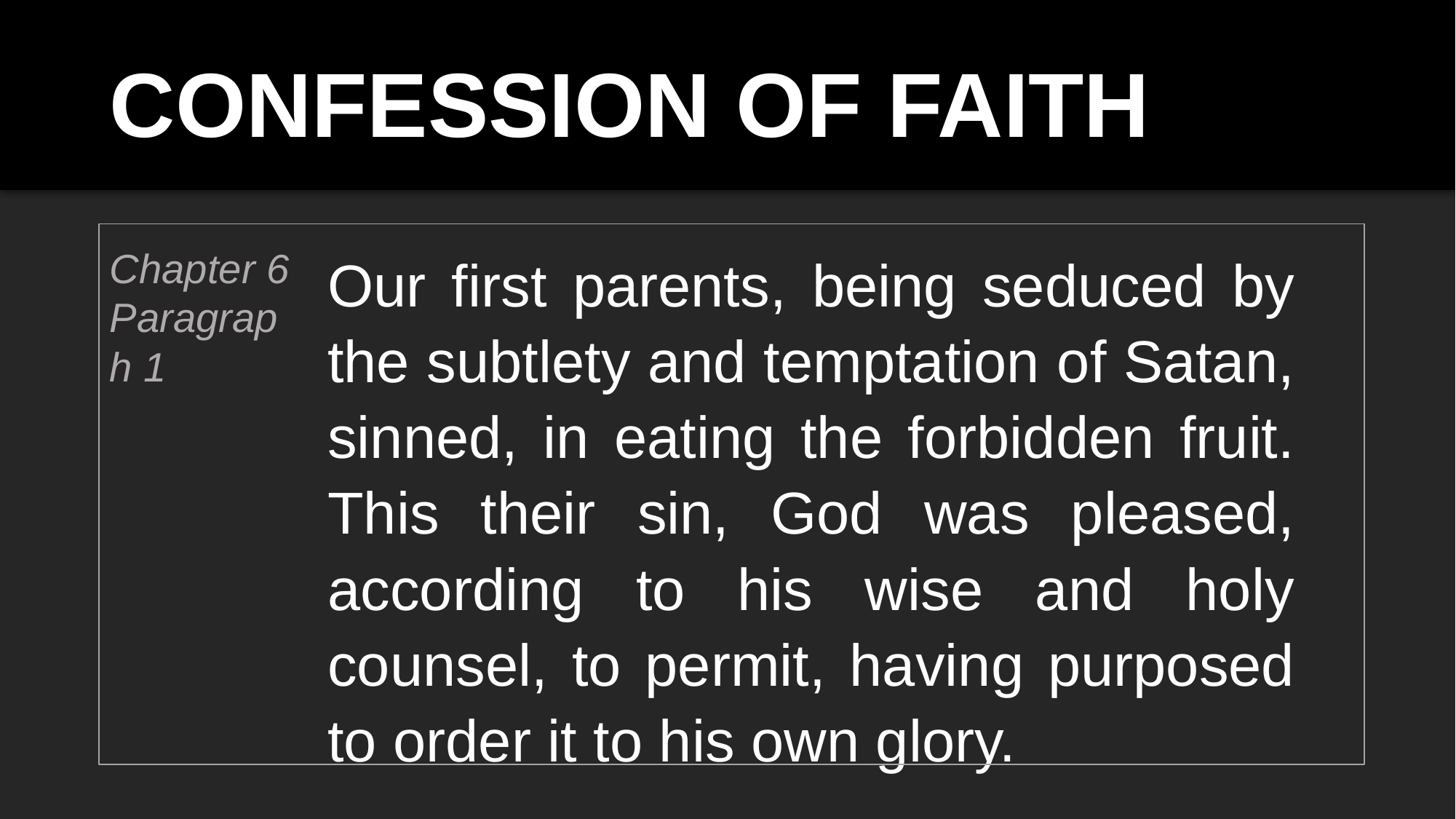

CONFESSION OF FAITH

Chapter 6
Paragraph 1
Our first parents, being seduced by the subtlety and temptation of Satan, sinned, in eating the forbidden fruit. This their sin, God was pleased, according to his wise and holy counsel, to permit, having purposed to order it to his own glory.